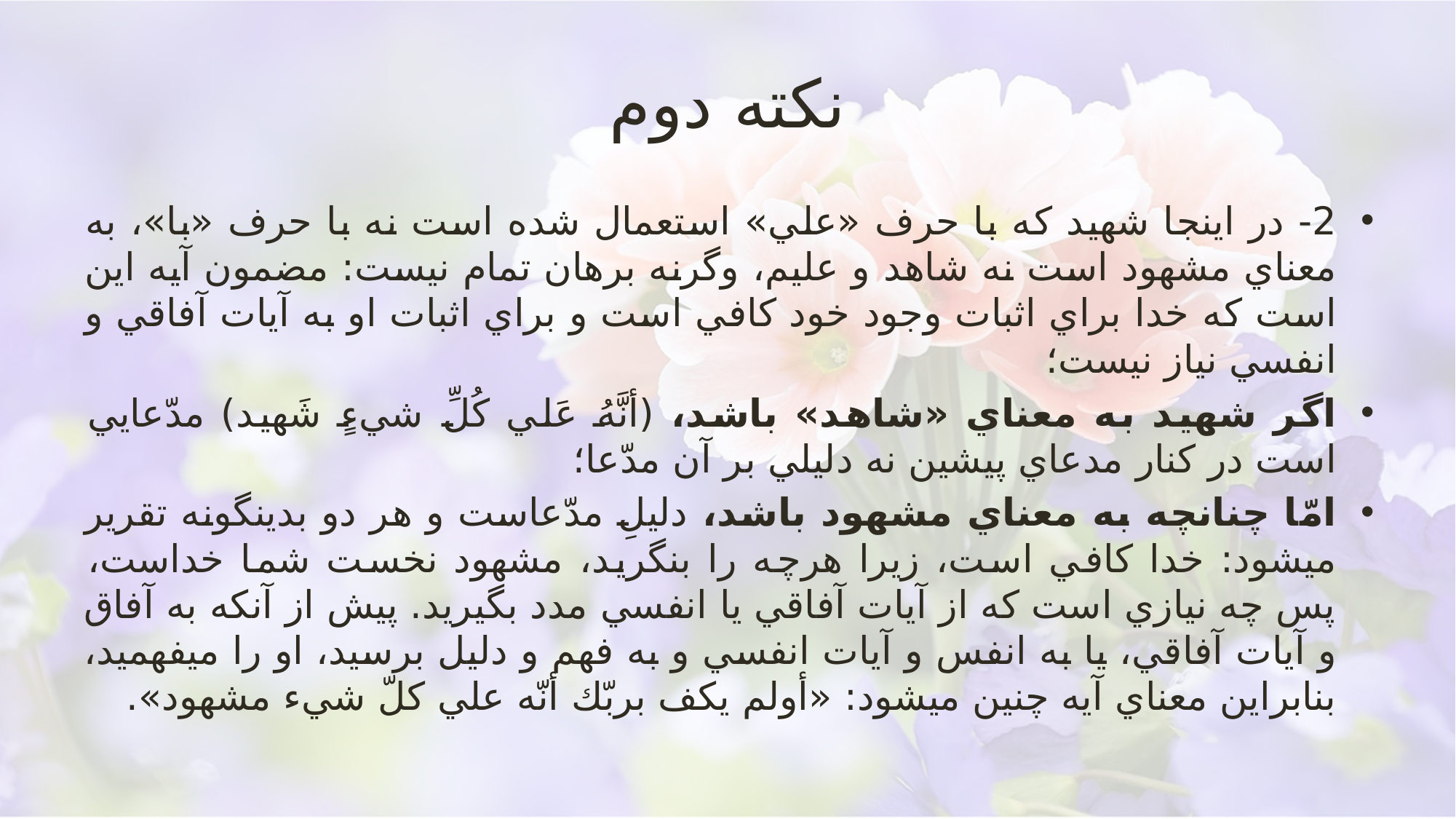

# نکته دوم
2- در اينجا شهيد كه با حرف «علي» استعمال شده است نه با حرف «با»، به معناي مشهود است نه شاهد و عليم، وگرنه برهان تمام نيست: مضمون آيه اين است كه خدا براي اثبات وجود خود كافي است و براي اثبات او به آيات آفاقي و انفسي نياز نيست؛
اگر شهيد به معناي «شاهد» باشد، (أنَّهُ عَلي كُلِّ شي‏ءٍ شَهيد) مدّعايي است در كنار مدعاي پيشين نه دليلي بر آن مدّعا؛
امّا چنانچه به معناي مشهود باشد، دليلِ مدّعاست و هر دو بدين‏گونه تقرير مي‏شود: خدا كافي است، زيرا هرچه را بنگريد، مشهود نخست شما خداست، پس چه نيازي است كه از آيات آفاقي يا انفسي مدد بگيريد. پيش از آنكه به آفاق و آيات آفاقي، يا به انفس و آيات انفسي و به فهم و دليل برسيد، او را مي‏فهميد، بنابراين معناي آيه چنين مي‏شود: «أولم يكف بربّك أنّه علي كلّ شي‏ء مشهود».

تفسیر جامعه الزهرا قم/93